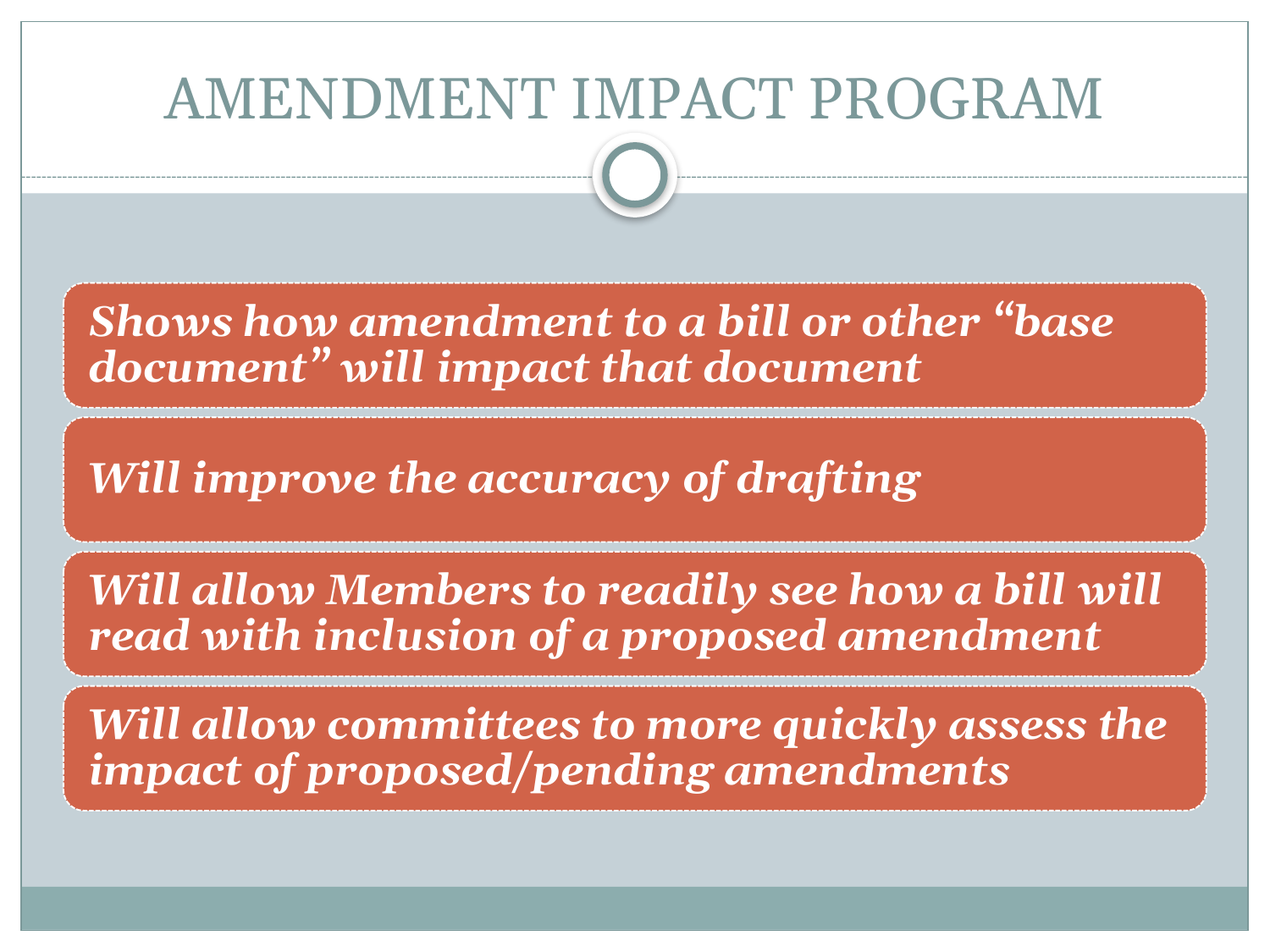

# AMENDMENT IMPACT PROGRAM
Shows how amendment to a bill or other “base document” will impact that document
Will improve the accuracy of drafting
Will allow Members to readily see how a bill will read with inclusion of a proposed amendment
Will allow committees to more quickly assess the impact of proposed/pending amendments